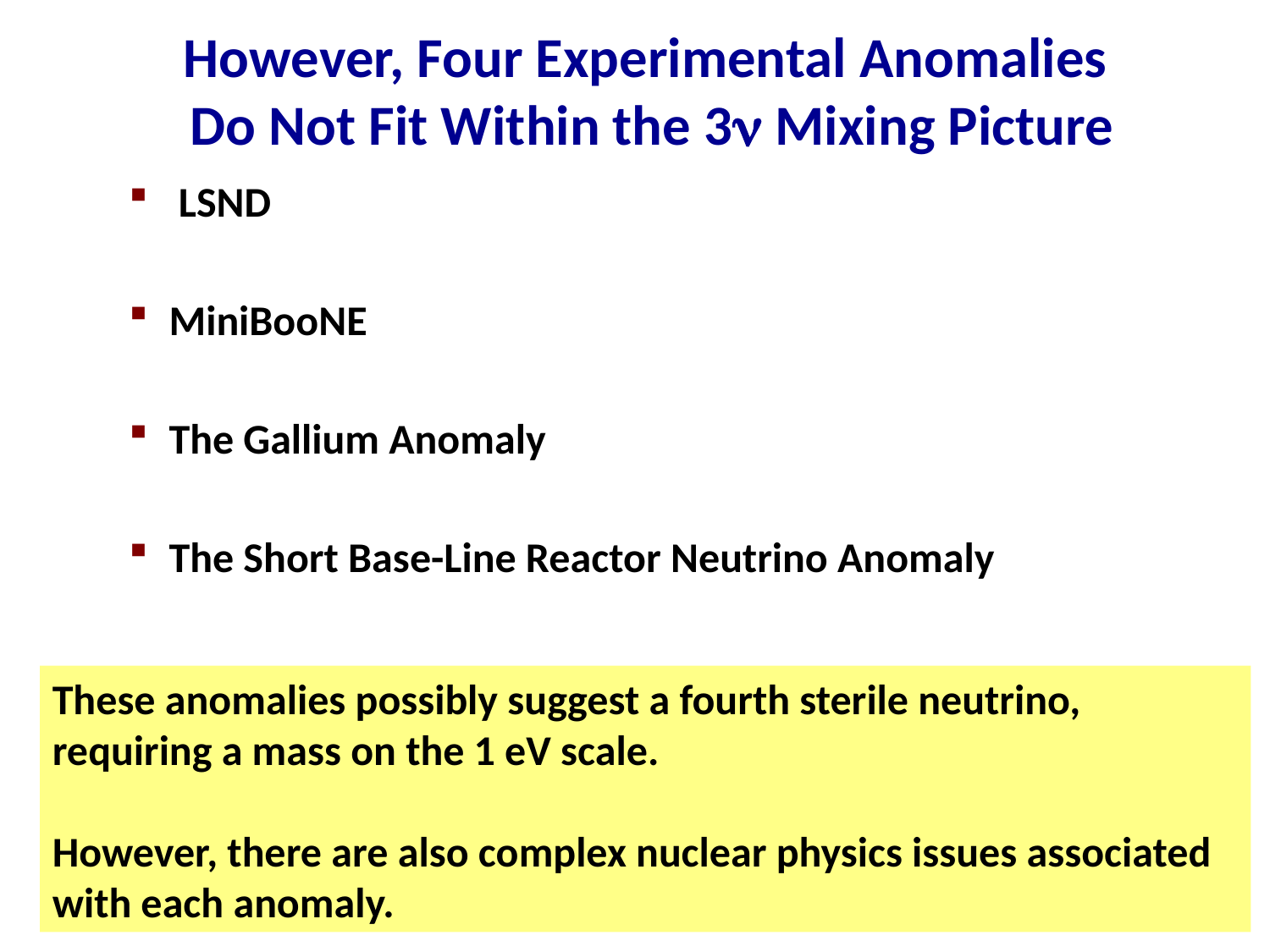

# However, Four Experimental Anomalies Do Not Fit Within the 3ν Mixing Picture
 LSND

MiniBooNE

The Gallium Anomaly

The Short Base-Line Reactor Neutrino Anomaly
These anomalies possibly suggest a fourth sterile neutrino, requiring a mass on the 1 eV scale.

However, there are also complex nuclear physics issues associated with each anomaly.